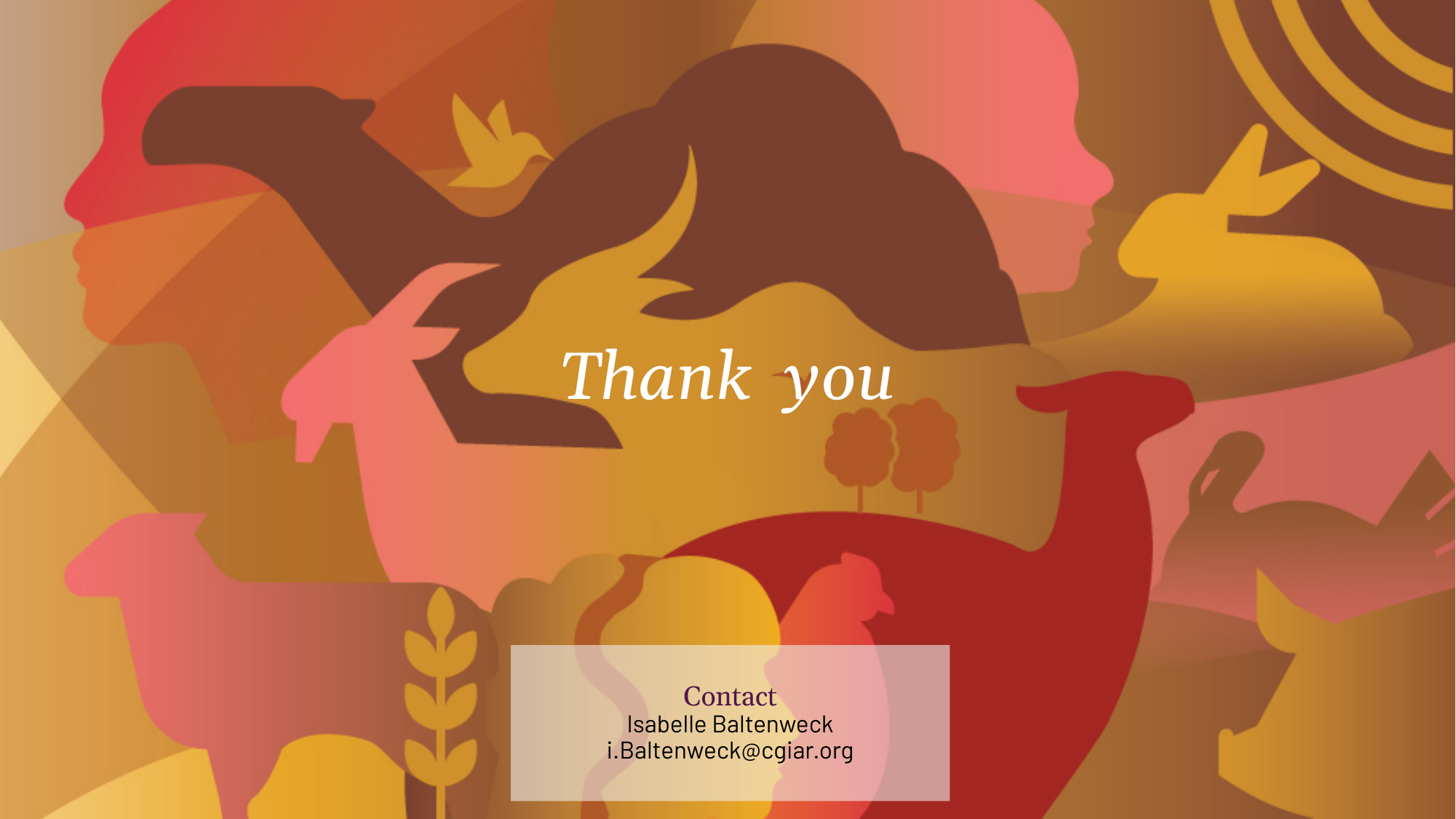

# Thank  you
Contact
Isabelle Baltenweck
i.Baltenweck@cgiar.org